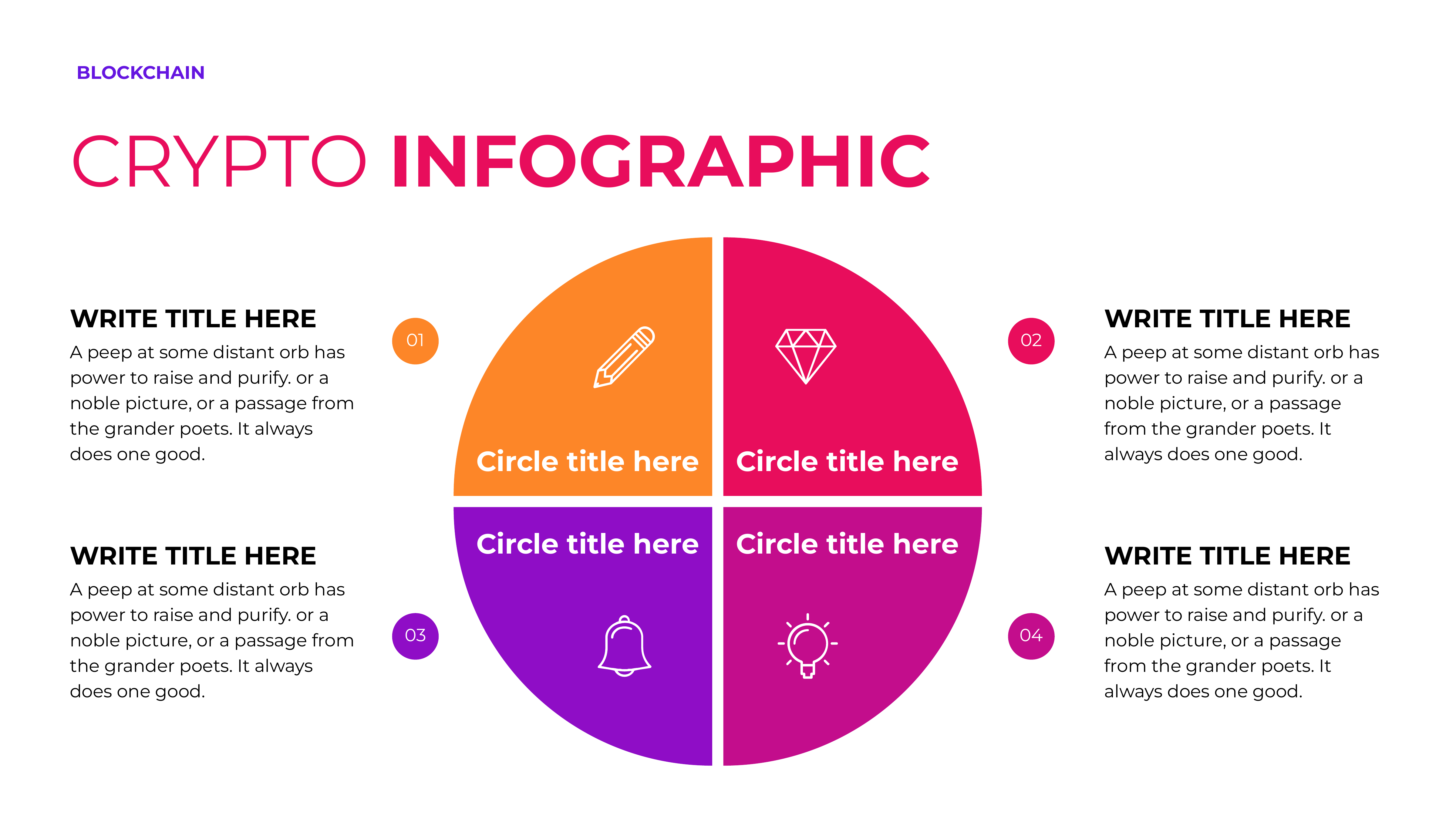

BLOCKCHAIN
CRYPTO INFOGRAPHIC
Circle title here
Circle title here
WRITE TITLE HERE
A peep at some distant orb has power to raise and purify. or a noble picture, or a passage from the grander poets. It always does one good.
WRITE TITLE HERE
A peep at some distant orb has power to raise and purify. or a noble picture, or a passage from the grander poets. It always does one good.
01
02

Circle title here
Circle title here
WRITE TITLE HERE
A peep at some distant orb has power to raise and purify. or a noble picture, or a passage from the grander poets. It always does one good.
WRITE TITLE HERE
A peep at some distant orb has power to raise and purify. or a noble picture, or a passage from the grander poets. It always does one good.
03
04